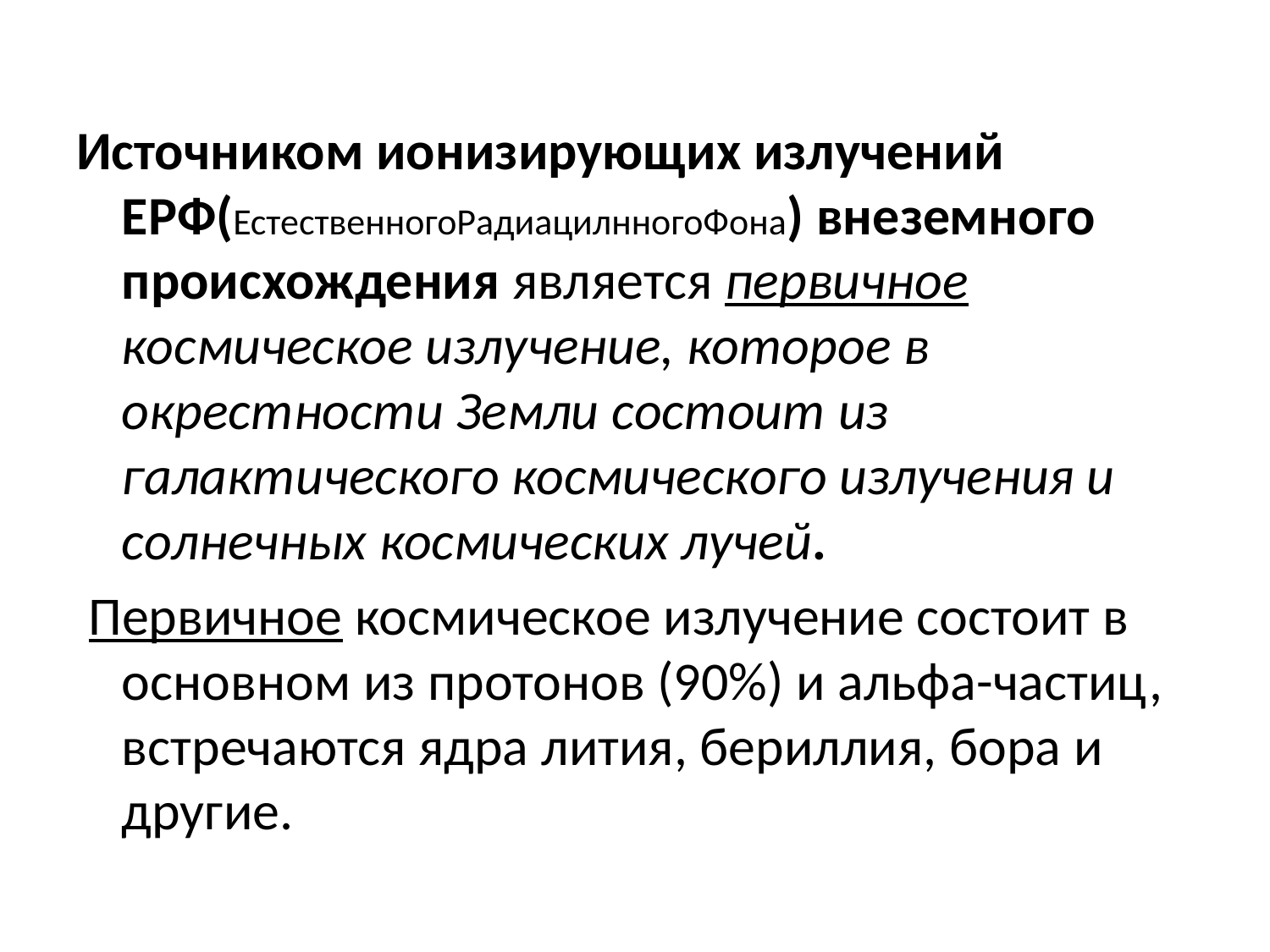

Источником ионизирующих излучений ЕРФ(ЕстественногоРадиацилнногоФона) внеземного происхождения является первичное космическое излучение, которое в окрестности Земли состоит из галактического космического излучения и солнечных космических лучей.
 Первичное космическое излучение состоит в основном из протонов (90%) и альфа-частиц, встречаются ядра лития, бериллия, бора и другие.